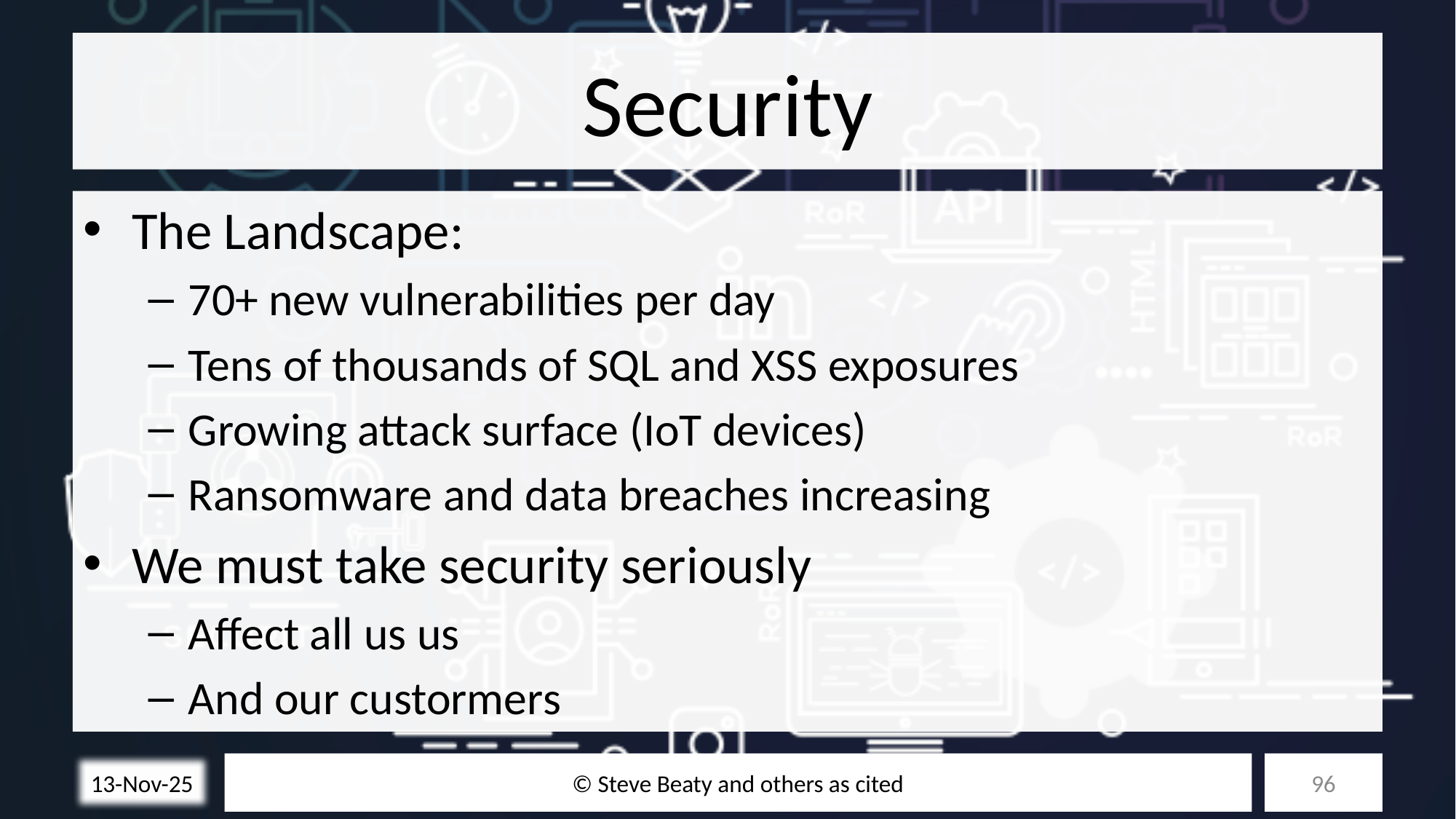

# Security
The Landscape:
70+ new vulnerabilities per day
Tens of thousands of SQL and XSS exposures
Growing attack surface (IoT devices)
Ransomware and data breaches increasing
We must take security seriously
Affect all us us
And our custormers

© Steve Beaty and others as cited
96